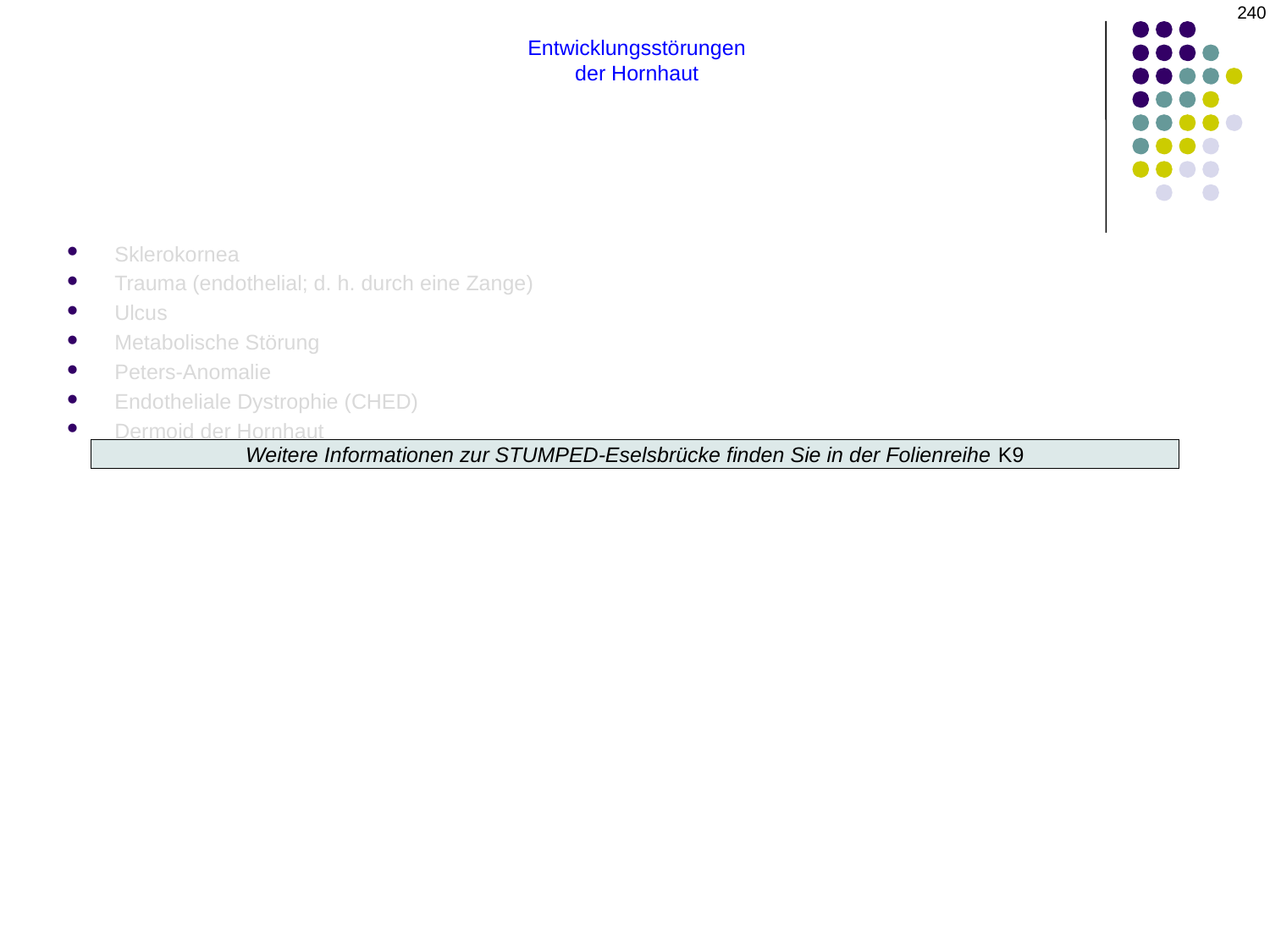

240
Entwicklungsstörungen
der Hornhaut
Sklerokornea
Trauma (endothelial; d. h. durch eine Zange)
Ulcus
Metabolische Störung
Peters-Anomalie
Endotheliale Dystrophie (CHED)
Dermoid der Hornhaut
Weitere Informationen zur STUMPED-Eselsbrücke finden Sie in der Folienreihe K9